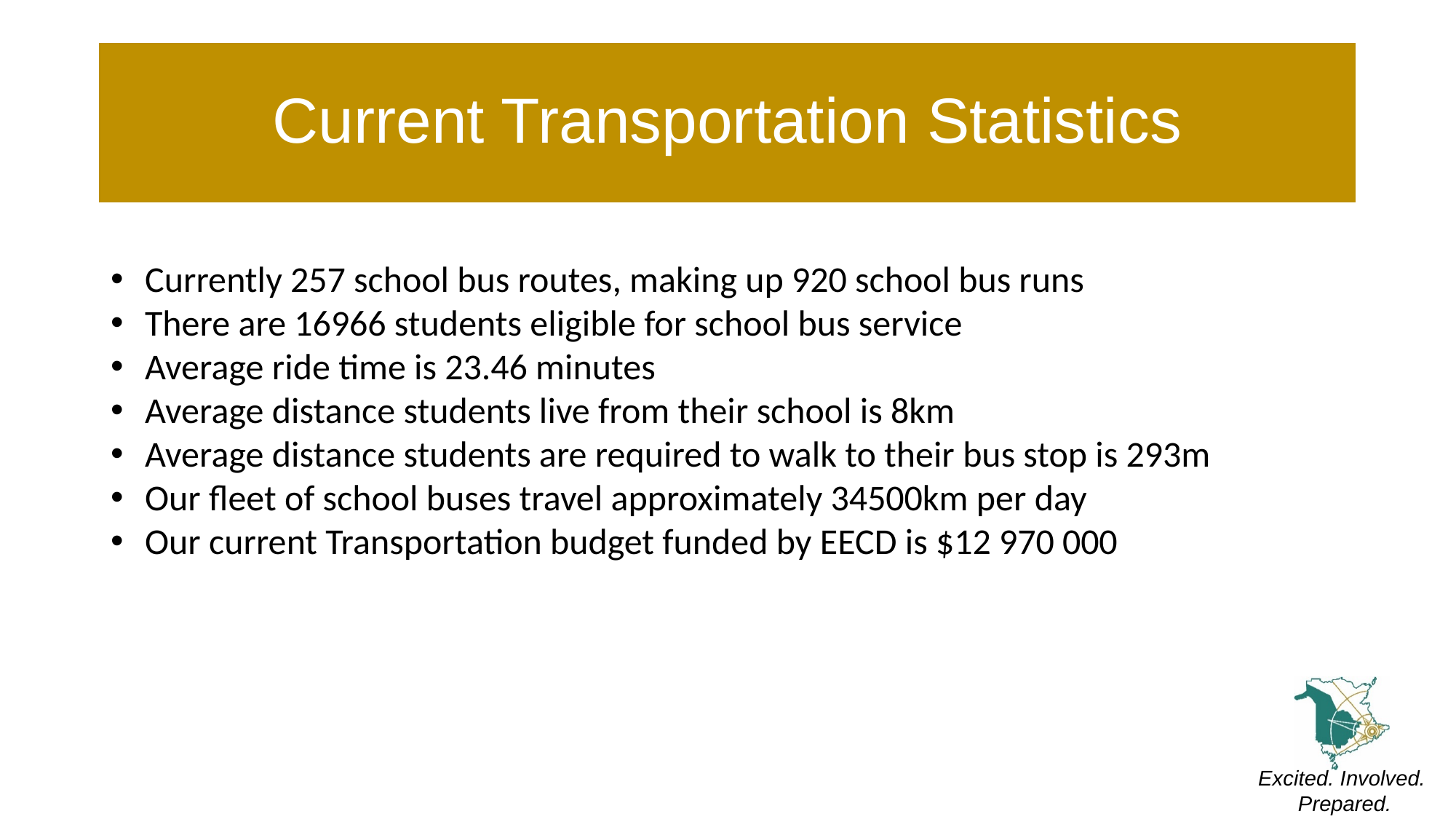

# Current Transportation Statistics
Currently 257 school bus routes, making up 920 school bus runs
There are 16966 students eligible for school bus service
Average ride time is 23.46 minutes
Average distance students live from their school is 8km
Average distance students are required to walk to their bus stop is 293m
Our fleet of school buses travel approximately 34500km per day
Our current Transportation budget funded by EECD is $12 970 000